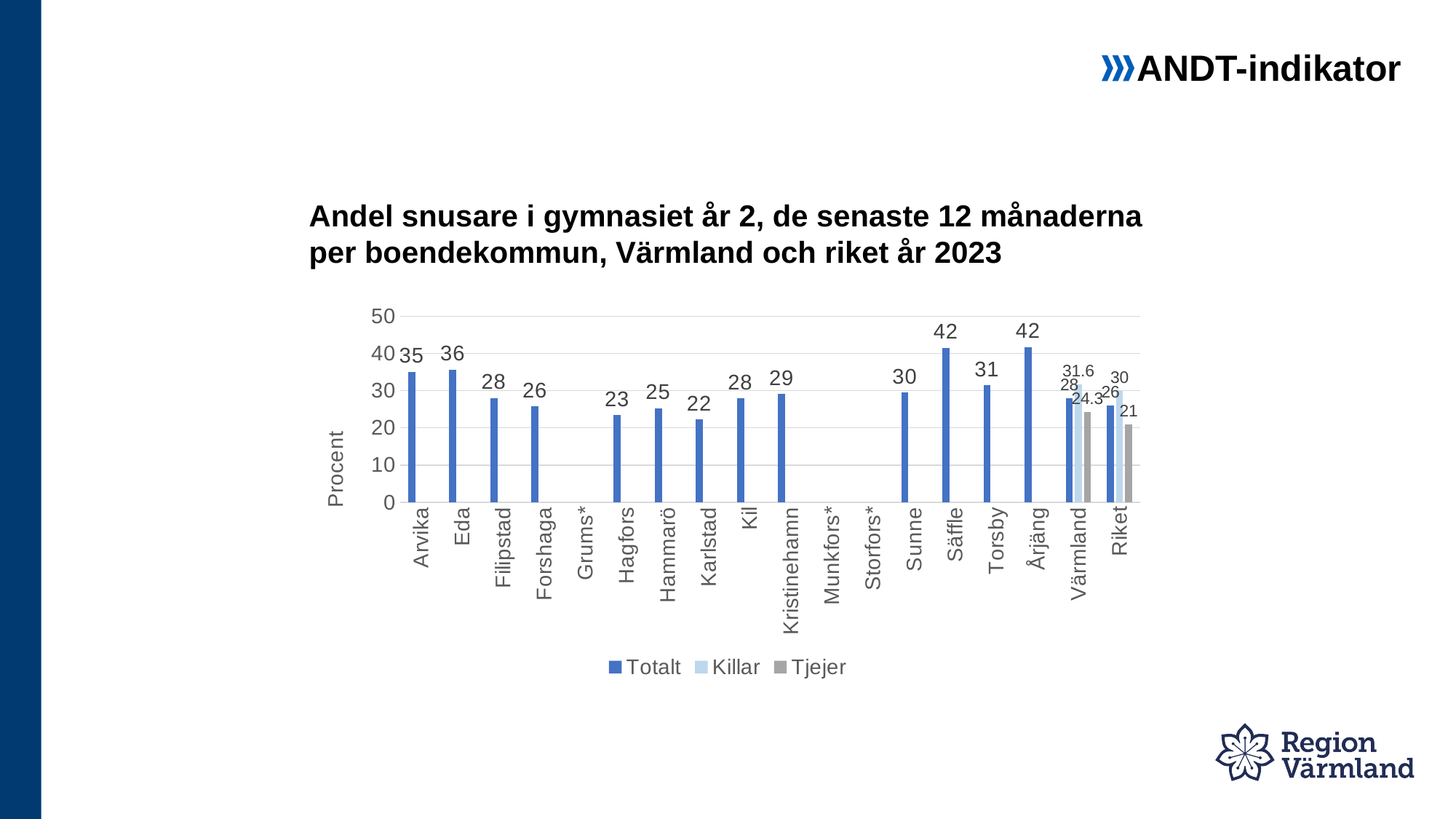

ANDT-indikator

# Andel snusare i gymnasiet år 2, de senaste 12 månaderna per boendekommun, Värmland och riket år 2023

### Chart

| Category | Totalt | Killar | Tjejer |
|---|---|---|---|
| Arvika | 35.1 | None | None |
| Eda | 35.6 | None | None |
| Filipstad | 28.0 | None | None |
| Forshaga | 25.8 | None | None |
| Grums* | None | None | None |
| Hagfors | 23.4 | None | None |
| Hammarö | 25.2 | None | None |
| Karlstad | 22.2 | None | None |
| Kil | 27.9 | None | None |
| Kristinehamn | 29.1 | None | None |
| Munkfors* | None | None | None |
| Storfors* | None | None | None |
| Sunne | 29.5 | None | None |
| Säffle | 41.5 | None | None |
| Torsby | 31.4 | None | None |
| Årjäng | 41.7 | None | None |
| Värmland | 28.0 | 31.6 | 24.3 |
| Riket | 26.0 | 30.0 | 21.0 |